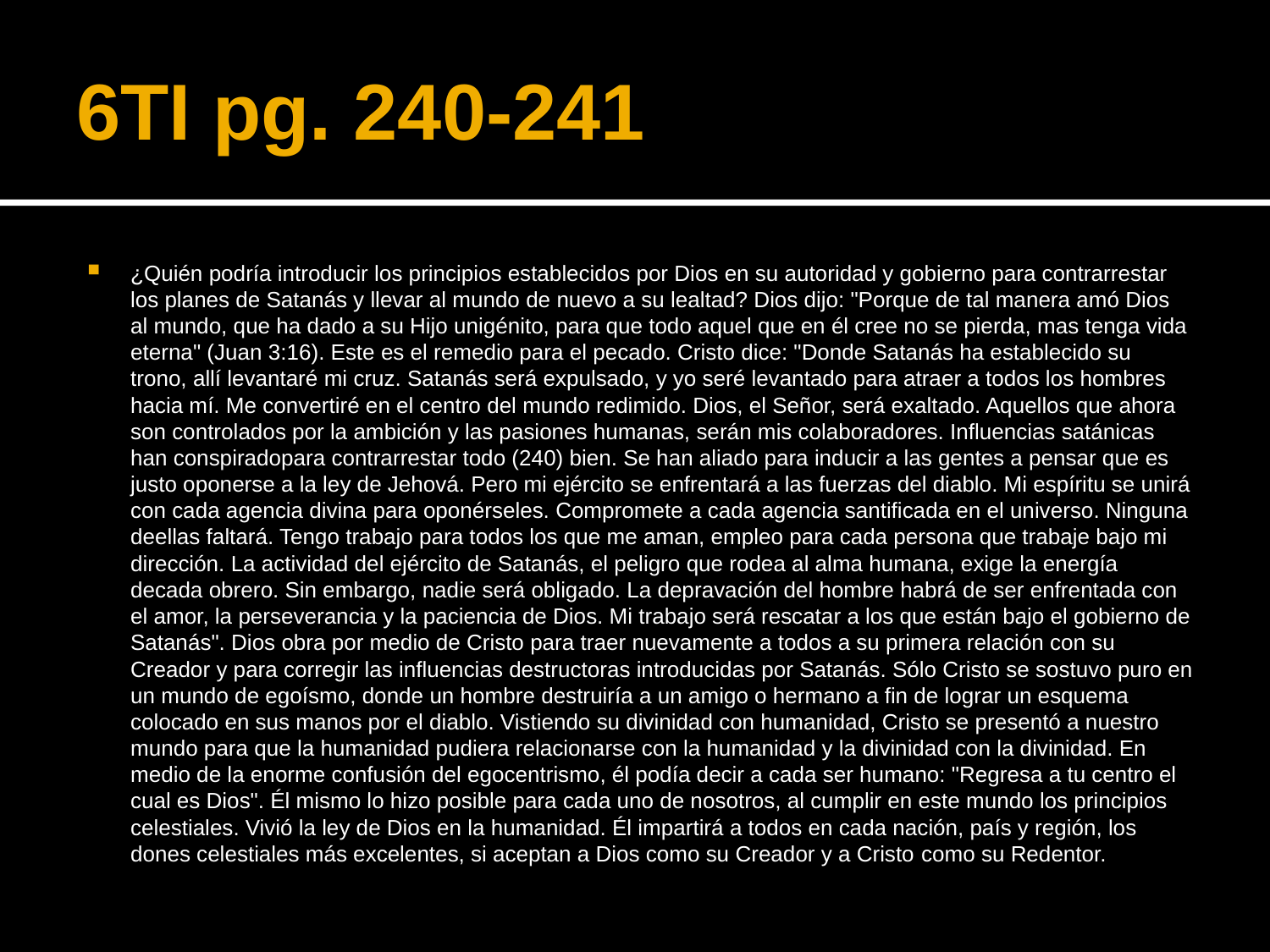

# 6TI pg. 240-241
¿Quién podría introducir los principios establecidos por Dios en su autoridad y gobierno para contrarrestar los planes de Satanás y llevar al mundo de nuevo a su lealtad? Dios dijo: "Porque de tal manera amó Dios al mundo, que ha dado a su Hijo unigénito, para que todo aquel que en él cree no se pierda, mas tenga vida eterna" (Juan 3:16). Este es el remedio para el pecado. Cristo dice: "Donde Satanás ha establecido su trono, allí levantaré mi cruz. Satanás será expulsado, y yo seré levantado para atraer a todos los hombres hacia mí. Me convertiré en el centro del mundo redimido. Dios, el Señor, será exaltado. Aquellos que ahora son controlados por la ambición y las pasiones humanas, serán mis colaboradores. Influencias satánicas han conspiradopara contrarrestar todo (240) bien. Se han aliado para inducir a las gentes a pensar que es justo oponerse a la ley de Jehová. Pero mi ejército se enfrentará a las fuerzas del diablo. Mi espíritu se unirá con cada agencia divina para oponérseles. Compromete a cada agencia santificada en el universo. Ninguna deellas faltará. Tengo trabajo para todos los que me aman, empleo para cada persona que trabaje bajo mi dirección. La actividad del ejército de Satanás, el peligro que rodea al alma humana, exige la energía decada obrero. Sin embargo, nadie será obligado. La depravación del hombre habrá de ser enfrentada con el amor, la perseverancia y la paciencia de Dios. Mi trabajo será rescatar a los que están bajo el gobierno de Satanás". Dios obra por medio de Cristo para traer nuevamente a todos a su primera relación con su Creador y para corregir las influencias destructoras introducidas por Satanás. Sólo Cristo se sostuvo puro en un mundo de egoísmo, donde un hombre destruiría a un amigo o hermano a fin de lograr un esquema colocado en sus manos por el diablo. Vistiendo su divinidad con humanidad, Cristo se presentó a nuestro mundo para que la humanidad pudiera relacionarse con la humanidad y la divinidad con la divinidad. En medio de la enorme confusión del egocentrismo, él podía decir a cada ser humano: "Regresa a tu centro el cual es Dios". Él mismo lo hizo posible para cada uno de nosotros, al cumplir en este mundo los principios celestiales. Vivió la ley de Dios en la humanidad. Él impartirá a todos en cada nación, país y región, los dones celestiales más excelentes, si aceptan a Dios como su Creador y a Cristo como su Redentor.